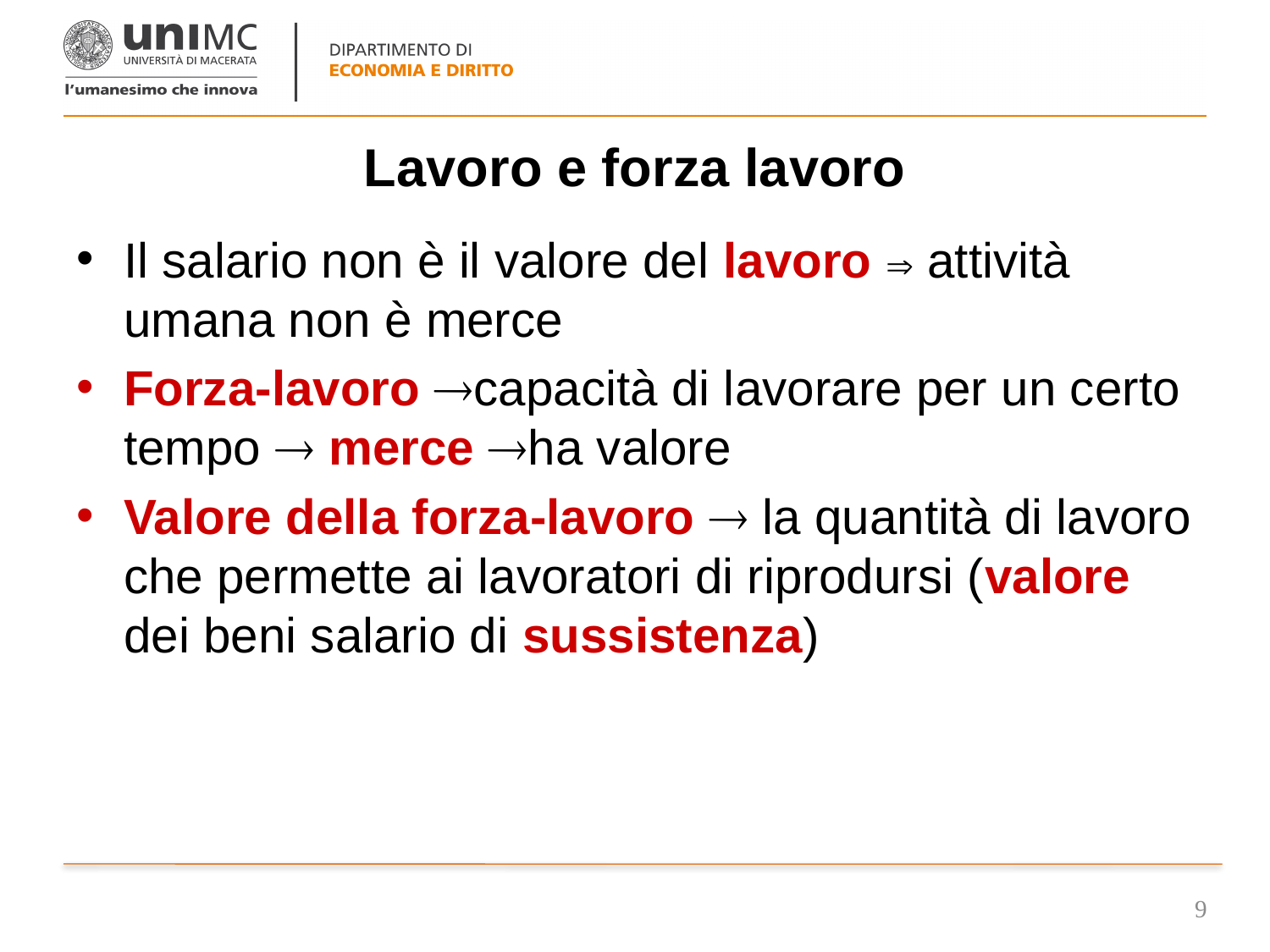

# Lavoro e forza lavoro
Il salario non è il valore del lavoro ⇒ attività umana non è merce
Forza-lavoro →capacità di lavorare per un certo tempo → merce →ha valore
Valore della forza-lavoro → la quantità di lavoro che permette ai lavoratori di riprodursi (valore dei beni salario di sussistenza)
9